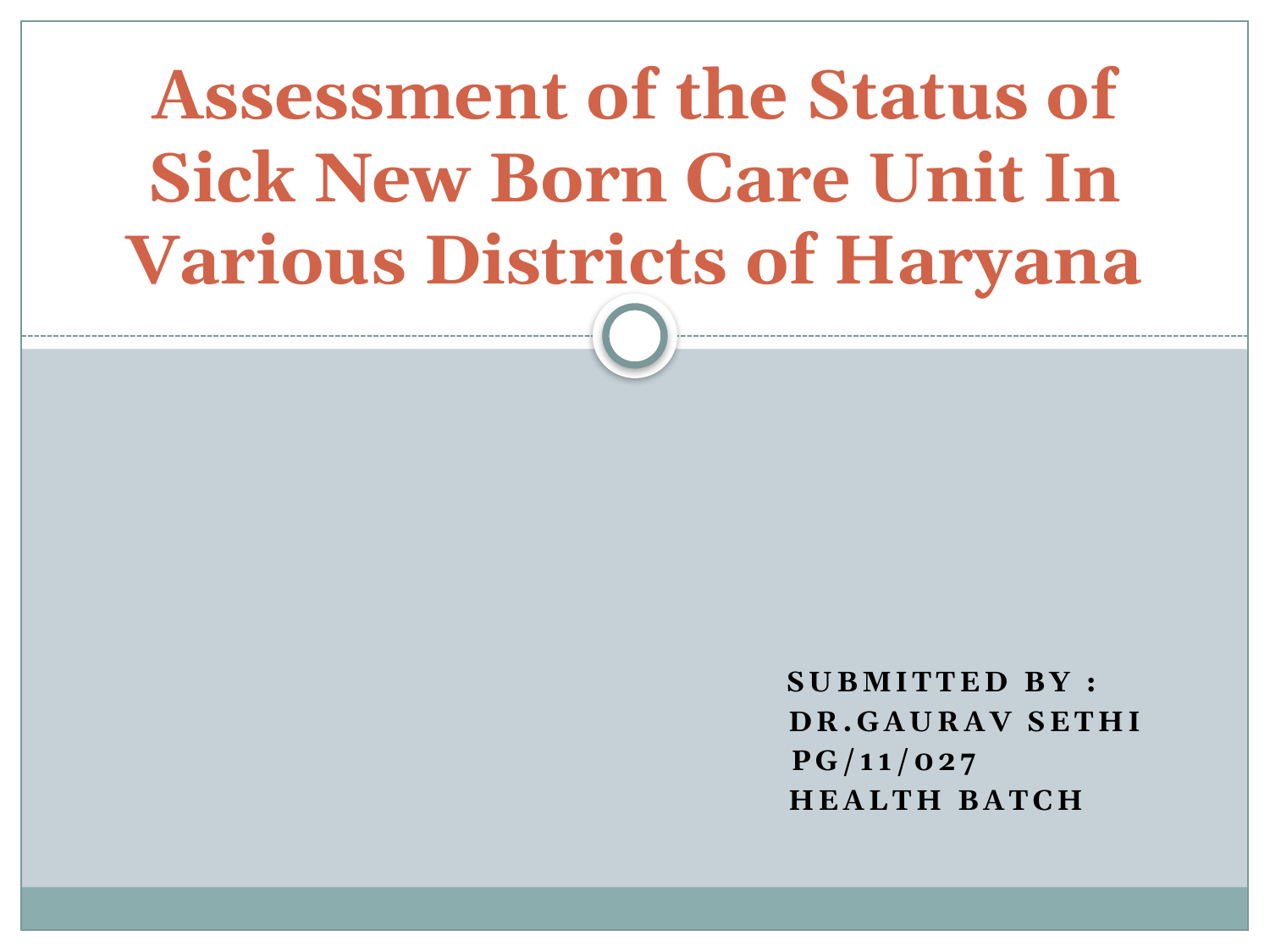

# Assessment of the Status of Sick New Born Care Unit In Various Districts of Haryana

                                       Submitted By :
                                           Dr.Gaurav Sethi
                             PG/11/027
                                      Health batch